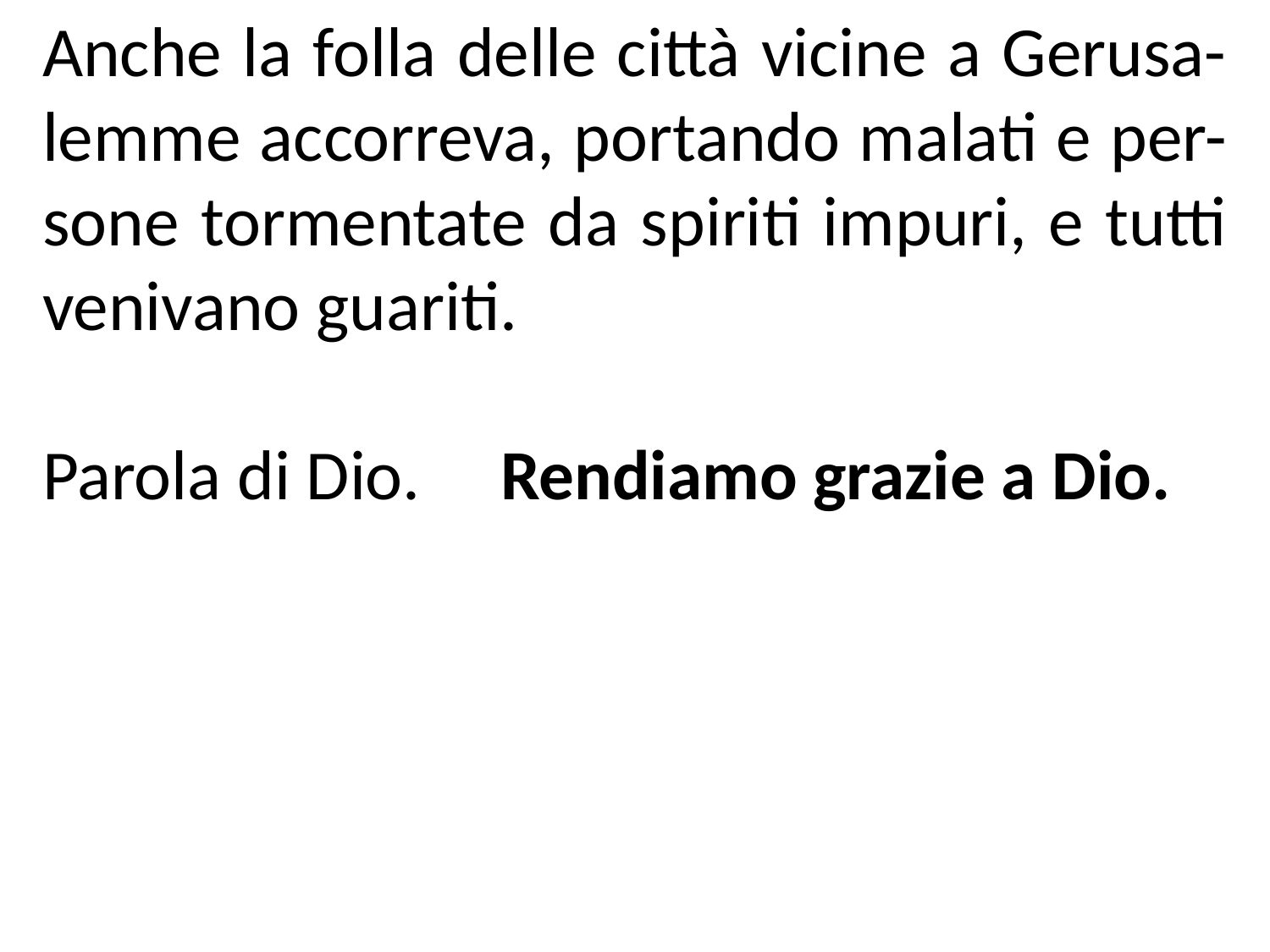

Anche la folla delle città vicine a Gerusa-lemme accorreva, portando malati e per-sone tormentate da spiriti impuri, e tutti venivano guariti.

Parola di Dio.     Rendiamo grazie a Dio.